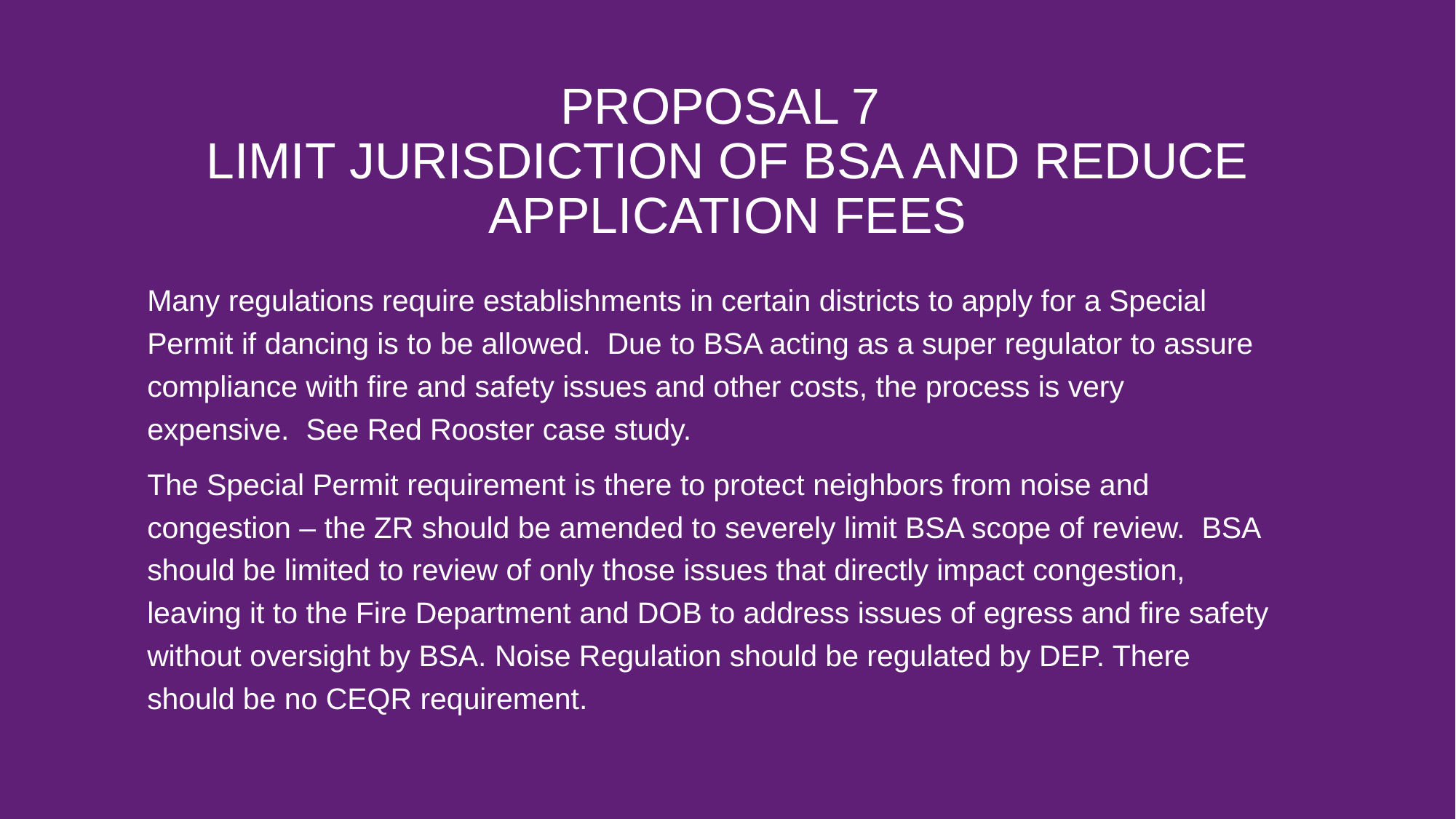

# Proposal 7 Limit jurisdiction of Bsa and reduce application fees
Many regulations require establishments in certain districts to apply for a Special Permit if dancing is to be allowed.  Due to BSA acting as a super regulator to assure compliance with fire and safety issues and other costs, the process is very expensive.  See Red Rooster case study.
The Special Permit requirement is there to protect neighbors from noise and congestion – the ZR should be amended to severely limit BSA scope of review.  BSA should be limited to review of only those issues that directly impact congestion, leaving it to the Fire Department and DOB to address issues of egress and fire safety without oversight by BSA. Noise Regulation should be regulated by DEP. There should be no CEQR requirement.
46